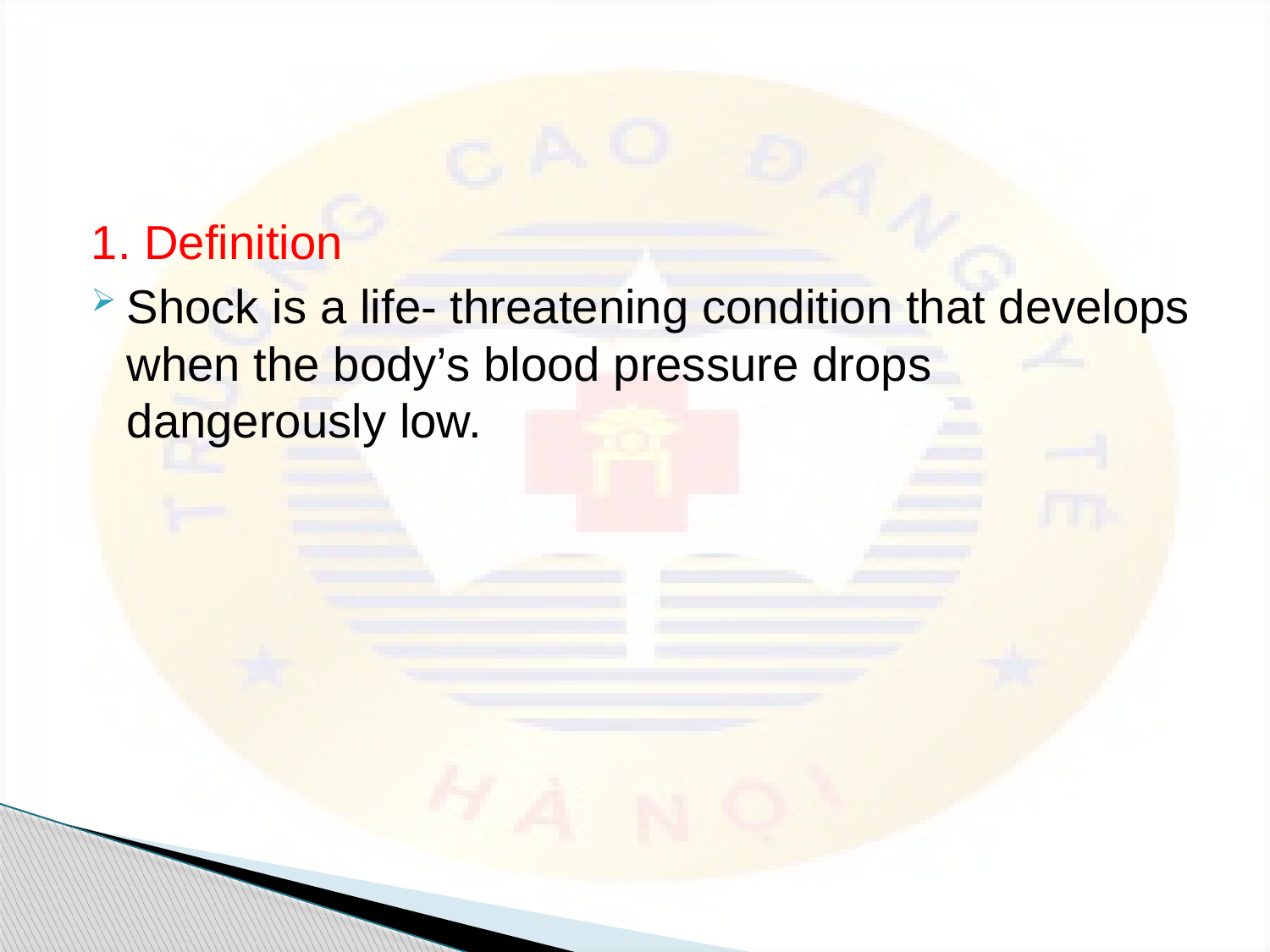

1. Definition
Shock is a life- threatening condition that develops when the body’s blood pressure drops dangerously low.